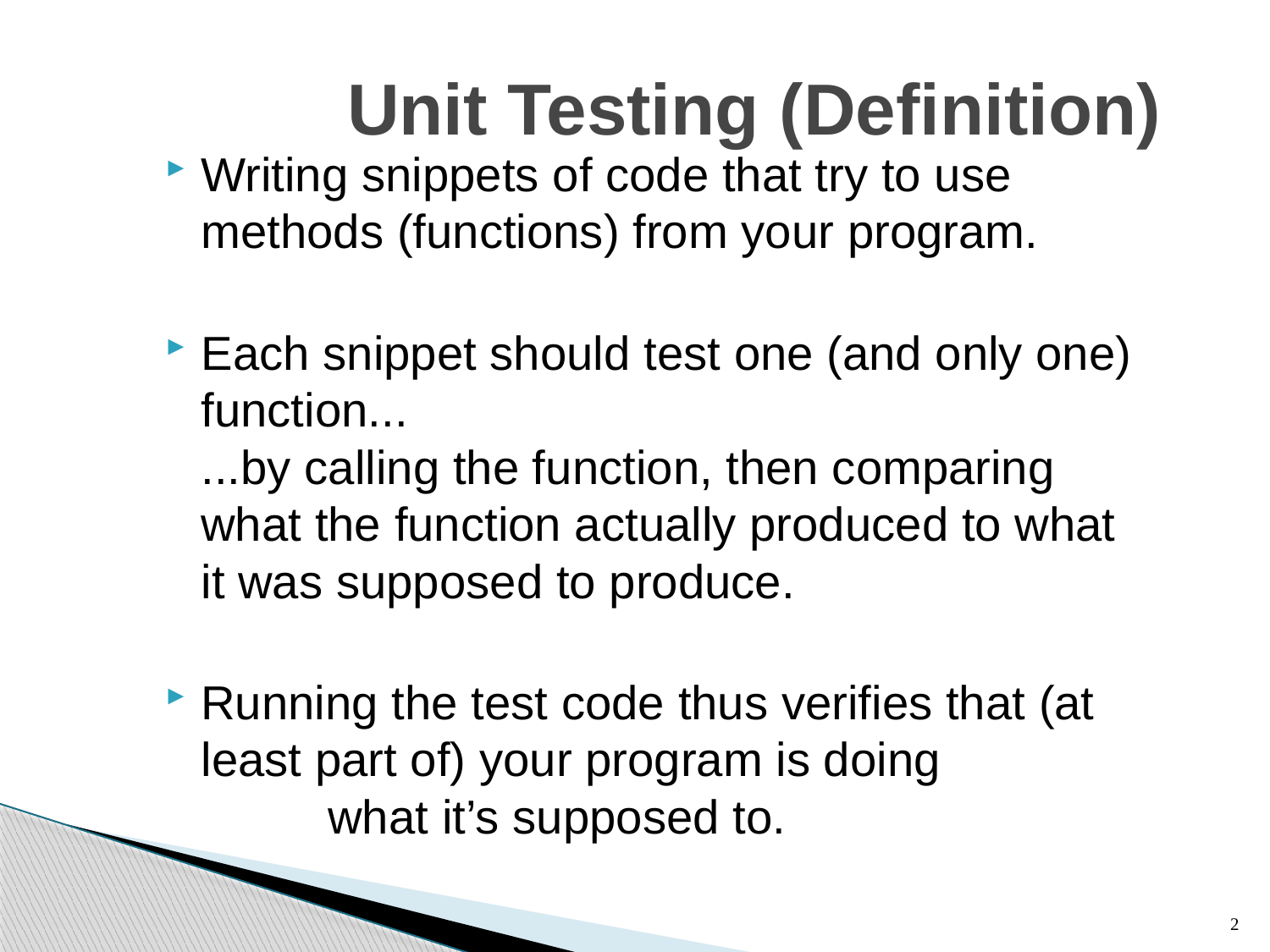

# Unit Testing (Definition)
Writing snippets of code that try to use methods (functions) from your program.
Each snippet should test one (and only one) function...
...by calling the function, then comparing what the function actually produced to what it was supposed to produce.
Running the test code thus verifies that (at least part of) your program is doing 			what it’s supposed to.

2